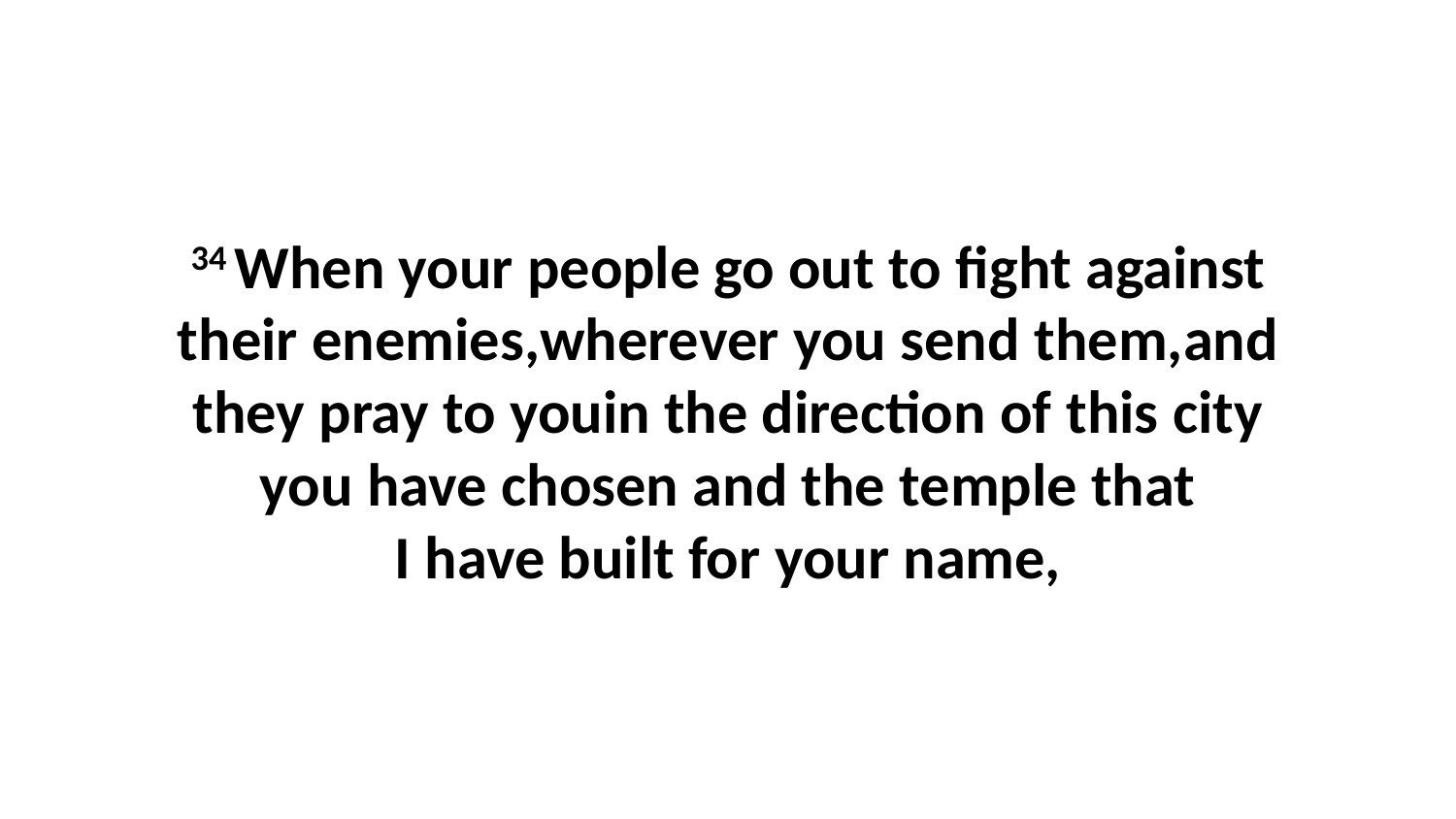

34 When your people go out to fight against their enemies,wherever you send them,and they pray to youin the direction of this city you have chosen and the temple that I have built for your name,